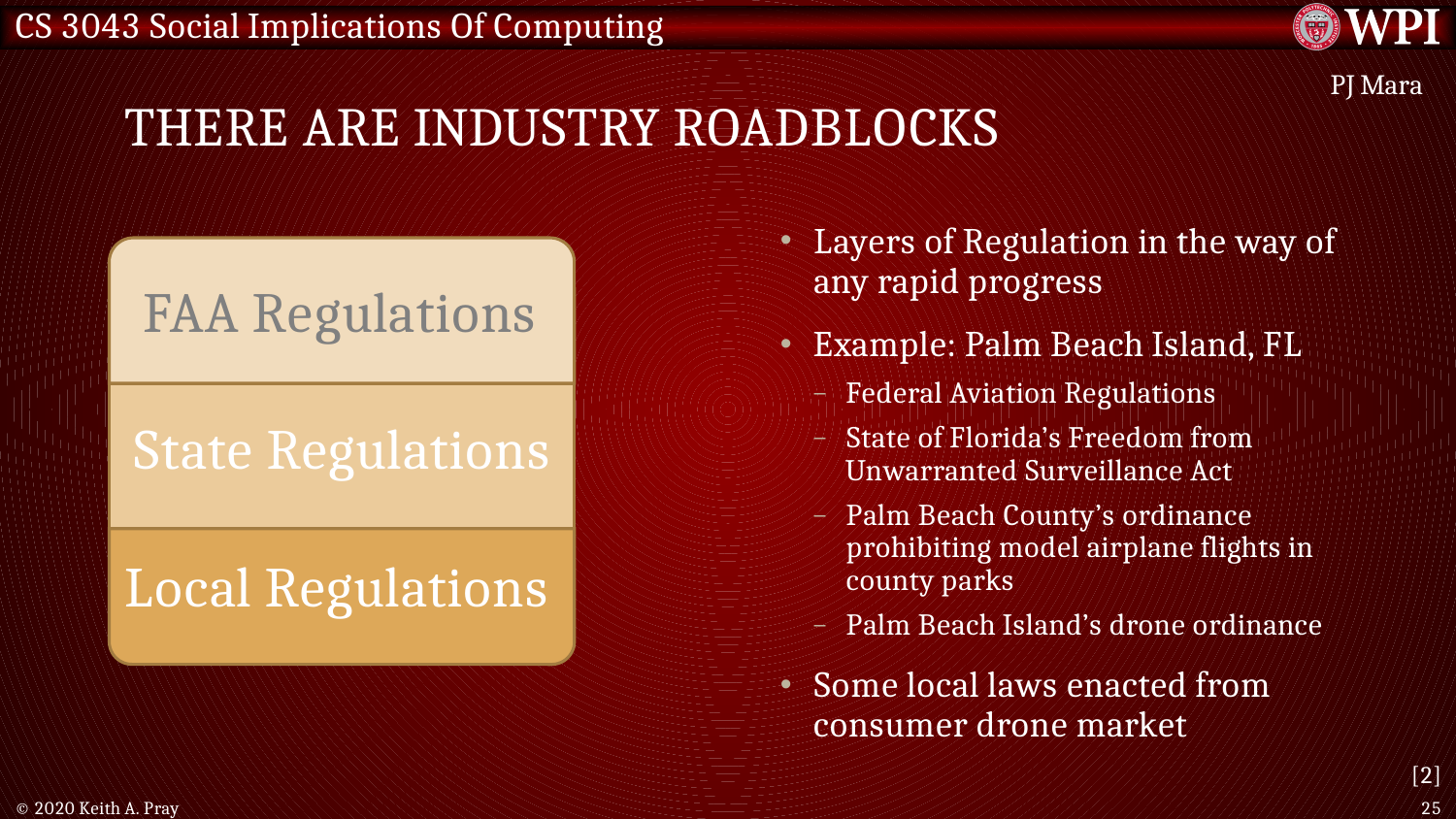

# There Are Industry ROadblocks
PJ Mara
Layers of Regulation in the way of any rapid progress
Example: Palm Beach Island, FL
Federal Aviation Regulations
State of Florida’s Freedom from Unwarranted Surveillance Act
Palm Beach County’s ordinance prohibiting model airplane flights in county parks
Palm Beach Island’s drone ordinance
Some local laws enacted from consumer drone market

FAA Regulations

State Regulations

Local Regulations
[2]
© 2020 Keith A. Pray
25